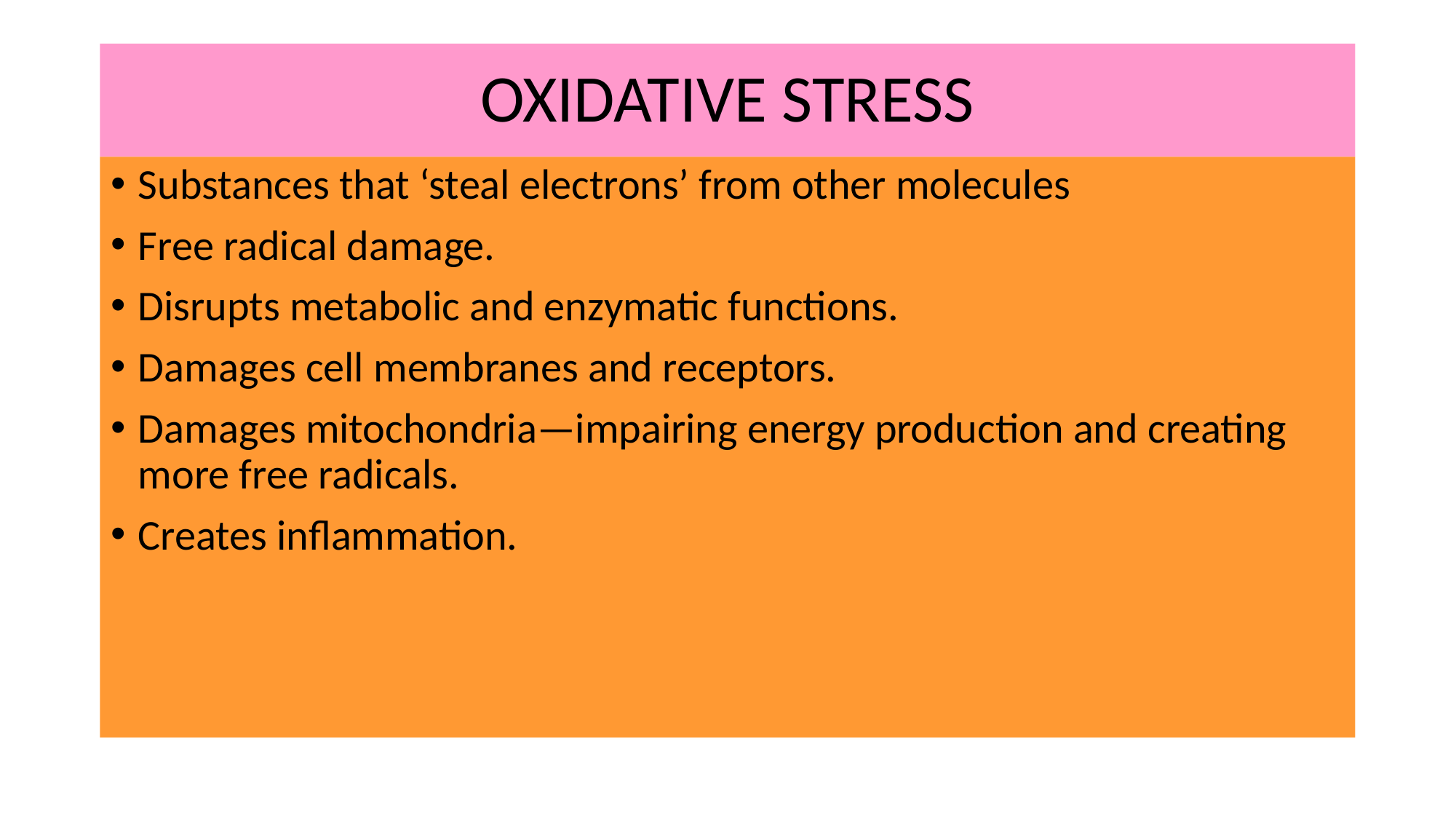

# OXIDATIVE STRESS
Substances that ‘steal electrons’ from other molecules
Free radical damage.
Disrupts metabolic and enzymatic functions.
Damages cell membranes and receptors.
Damages mitochondria—impairing energy production and creating more free radicals.
Creates inflammation.